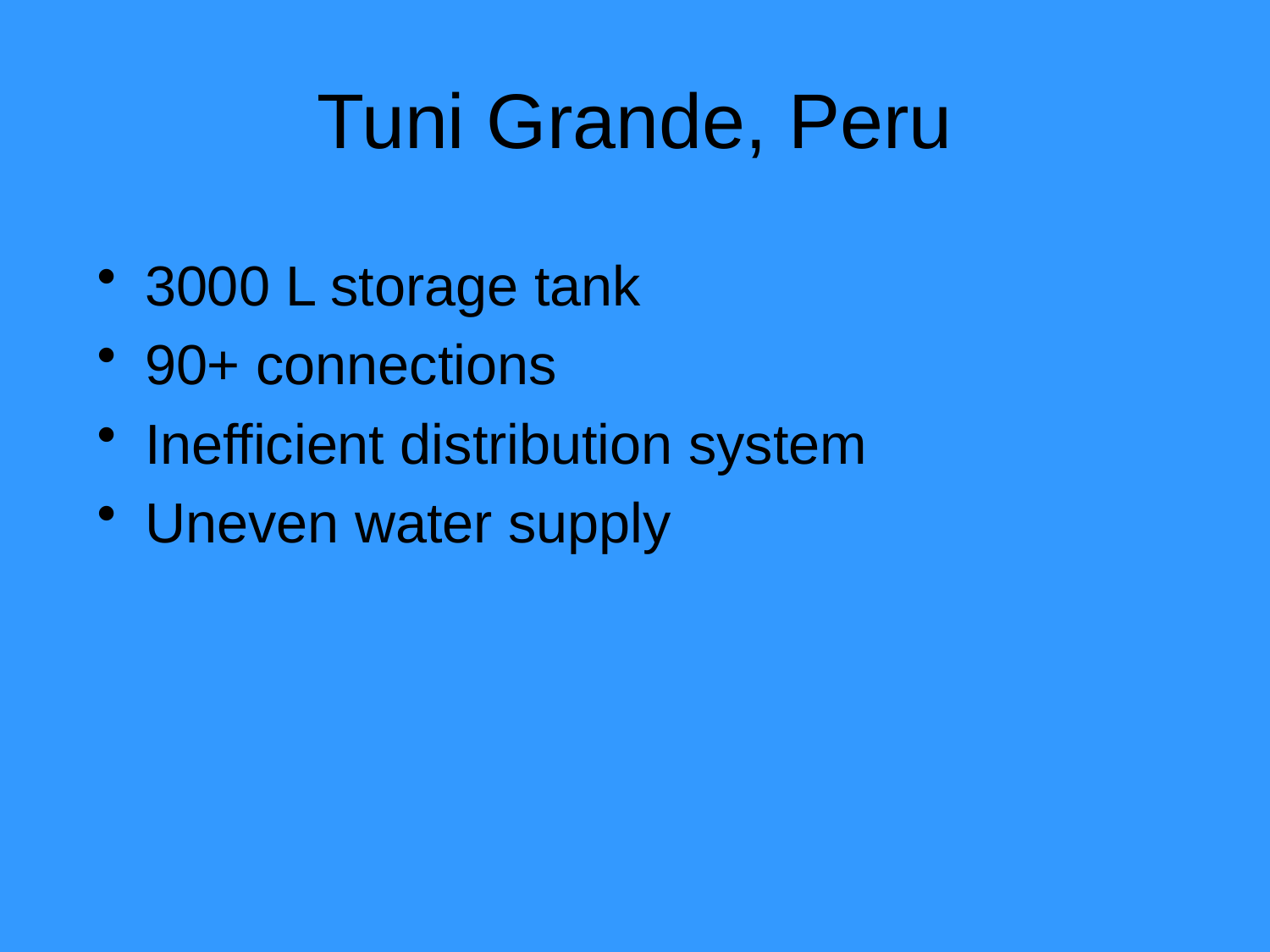

# Tuni Grande, Peru
3000 L storage tank
90+ connections
Inefficient distribution system
Uneven water supply